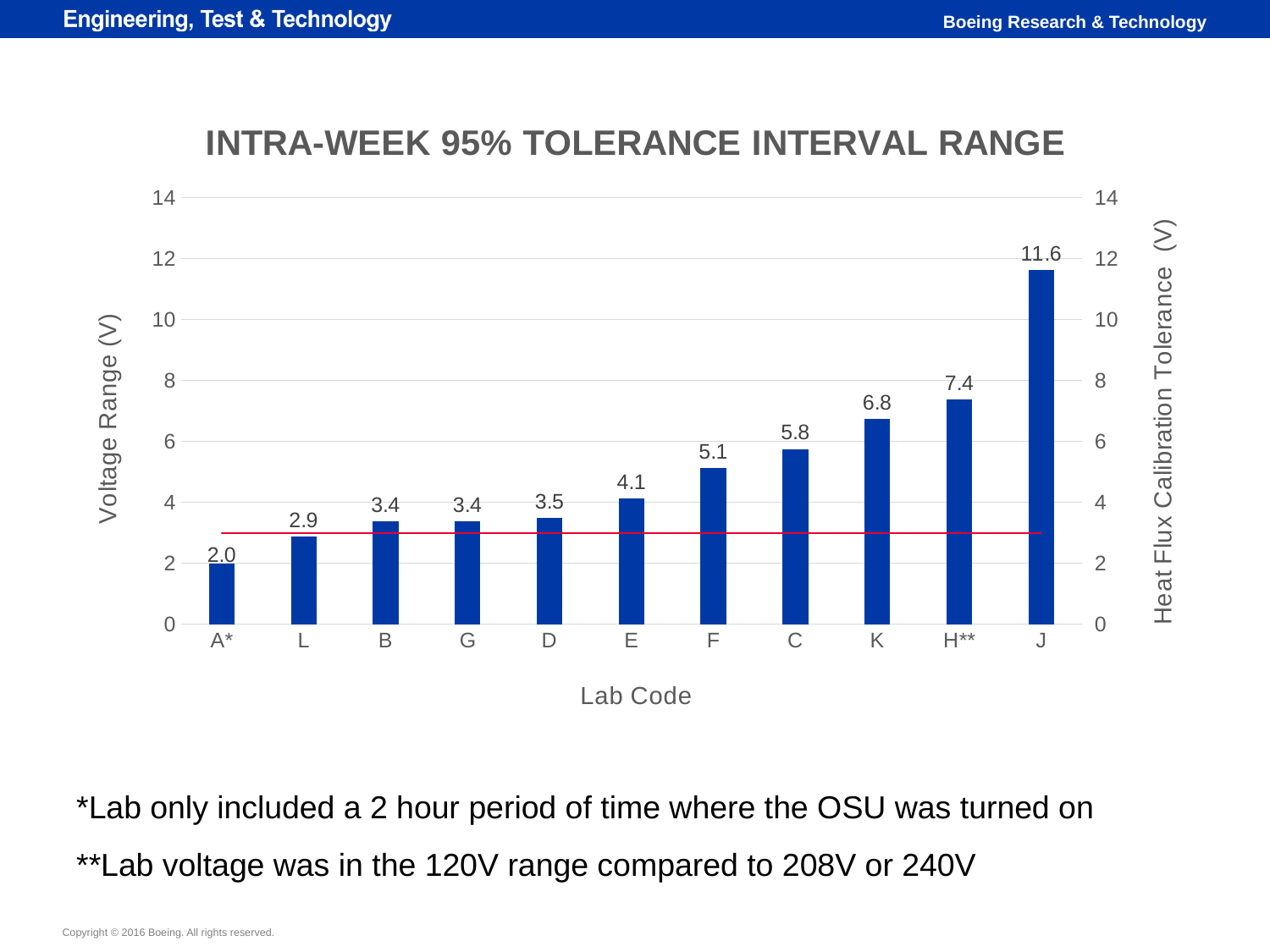

### Chart: INTRA-WEEK 95% TOLERANCE INTERVAL RANGE

| Category | 95% TI Range | HF Tol Limit |
|---|---|---|
| A* | 2.0 | 3.0 |
| L | 2.875 | 3.0 |
| B | 3.375 | 3.0 |
| G | 3.375 | 3.0 |
| D | 3.5 | 3.0 |
| E | 4.125 | 3.0 |
| F | 5.125 | 3.0 |
| C | 5.75 | 3.0 |
| K | 6.75 | 3.0 |
| H** | 7.375 | 3.0 |
| J | 11.625 | 3.0 |
*Lab only included a 2 hour period of time where the OSU was turned on
**Lab voltage was in the 120V range compared to 208V or 240V